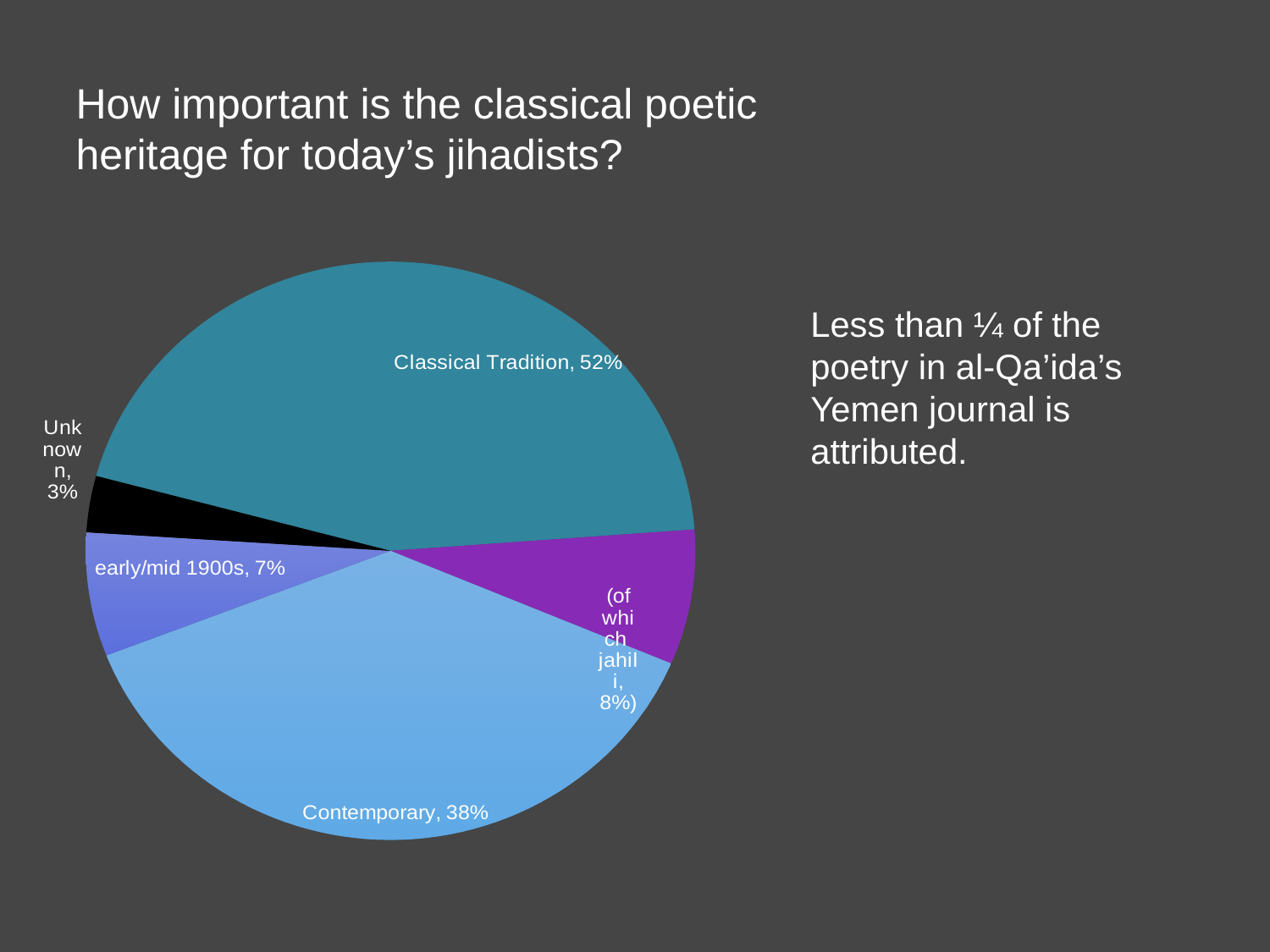

How important is the classical poetic heritage for today’s jihadists?

### Chart

| Category |  |
|---|---|
| Tradition | 71.0 |
| Jahili | 12.0 |
| Contemporary | 60.0 |
| early/mid 1900s | 11.0 |
| Unknown | 5.0 |
Less than ¼ of the poetry in al-Qa’ida’s Yemen journal is attributed.